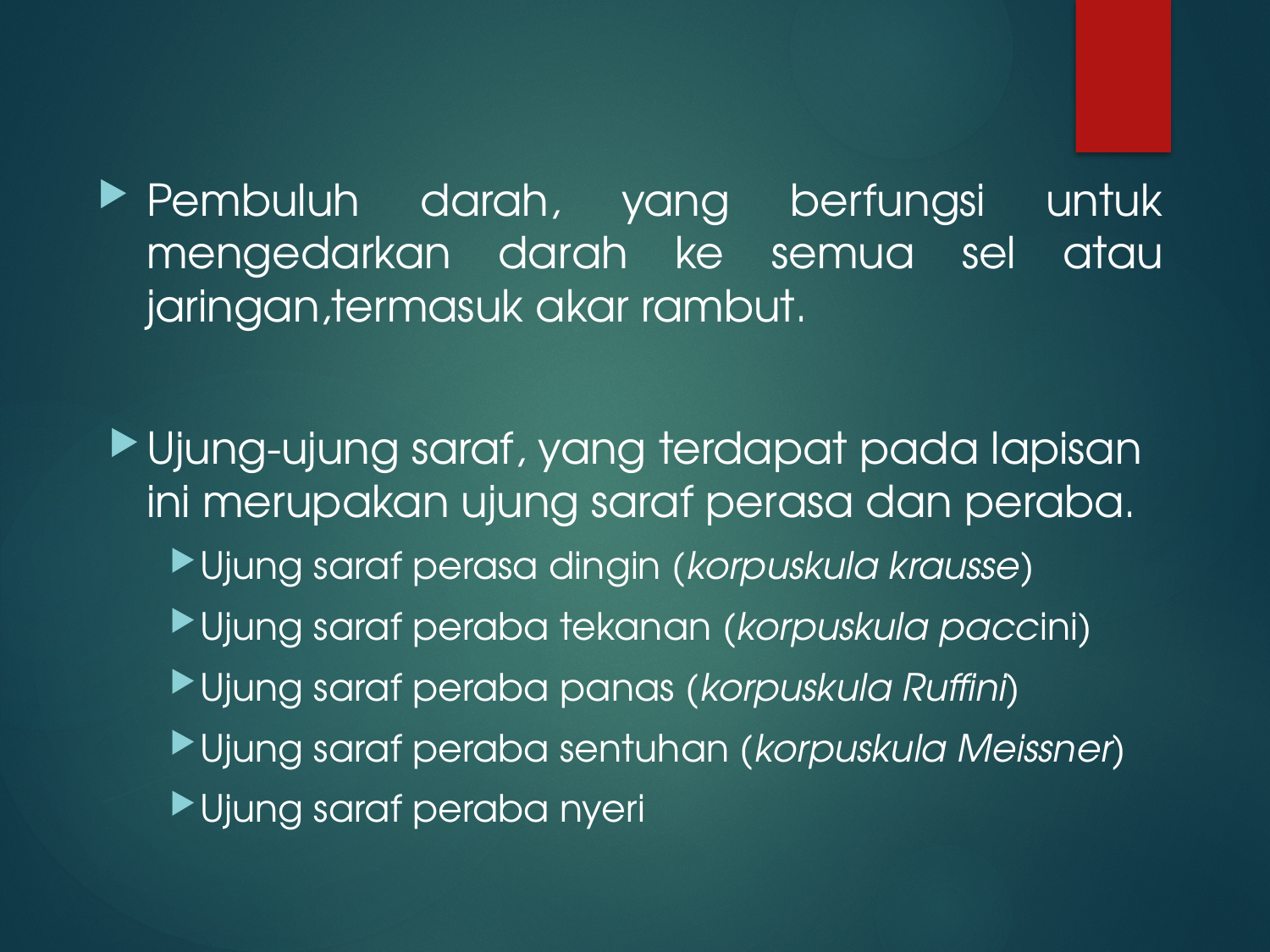

Pembuluh darah, yang berfungsi untuk mengedarkan darah ke semua sel atau jaringan,termasuk akar rambut.

Ujung-ujung saraf, yang terdapat pada lapisan ini merupakan ujung saraf perasa dan peraba.
Ujung saraf perasa dingin (korpuskula krausse)
Ujung saraf peraba tekanan (korpuskula paccini)
Ujung saraf peraba panas (korpuskula Ruffini)
Ujung saraf peraba sentuhan (korpuskula Meissner)
Ujung saraf peraba nyeri